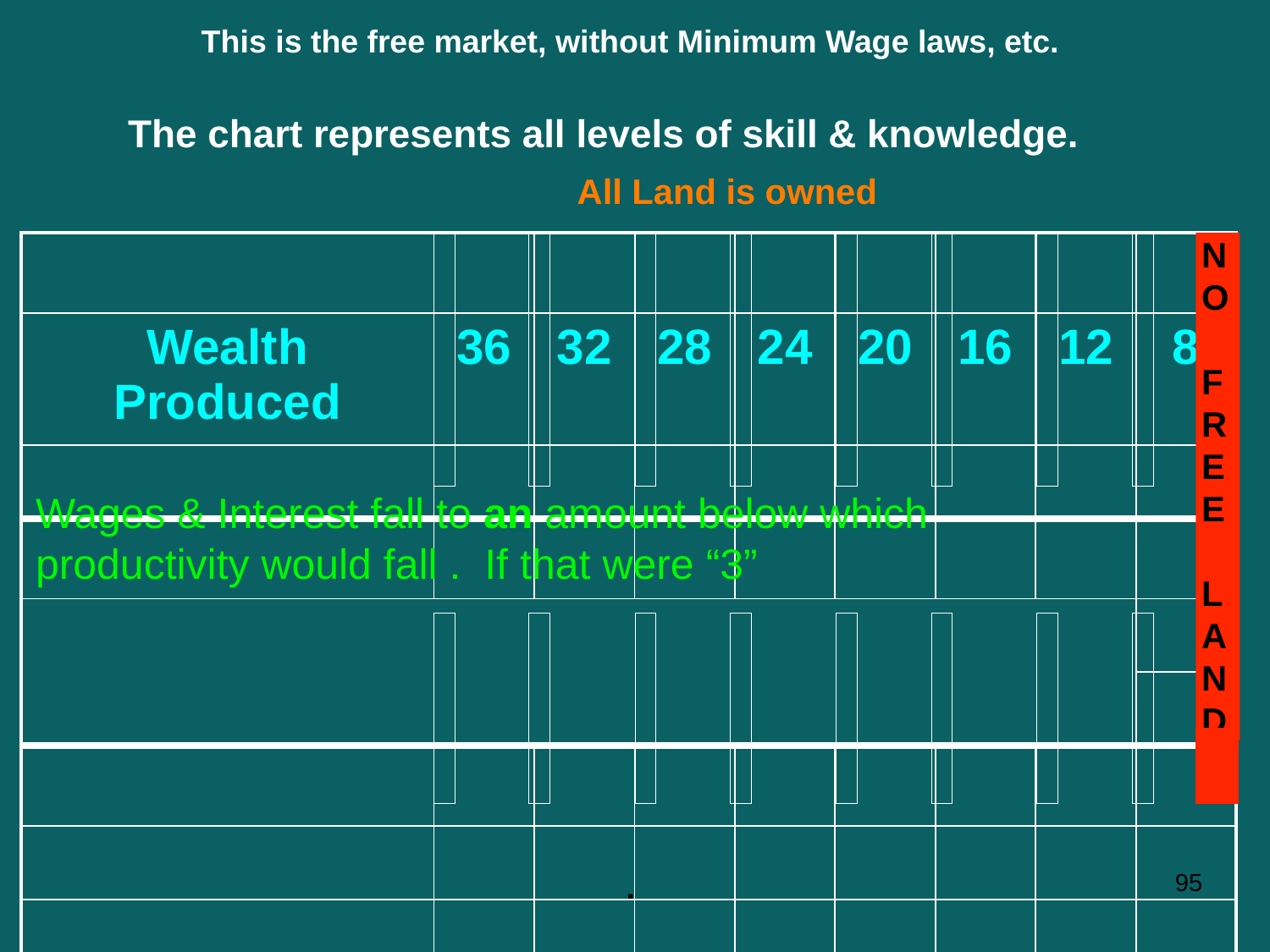

This is the free market, without Minimum Wage laws, etc.
The chart represents all levels of skill & knowledge.
All Land is owned
|  |  |  |  |  |  |  |  |  |
| --- | --- | --- | --- | --- | --- | --- | --- | --- |
| Wealth Produced | 36 | 32 | 28 | 24 | 20 | 16 | 12 | 8 |
|  |  |  |  |  |  |  |  |  |
|  |  |  |  |  |  |  |  |  |
|  |  |  |  |  |  |  |  |  |
|  |  |  |  |  |  |  |  |  |
|  |  |  |  |  |  |  |  |  |
|  |  |  |  |  |  |  |  |  |
|  |  |  |  |  |  |  |  |  |

NO
 FREE

LAND
Wages & Interest fall to an amount below which productivity would fall .  If that were “3”

95
.